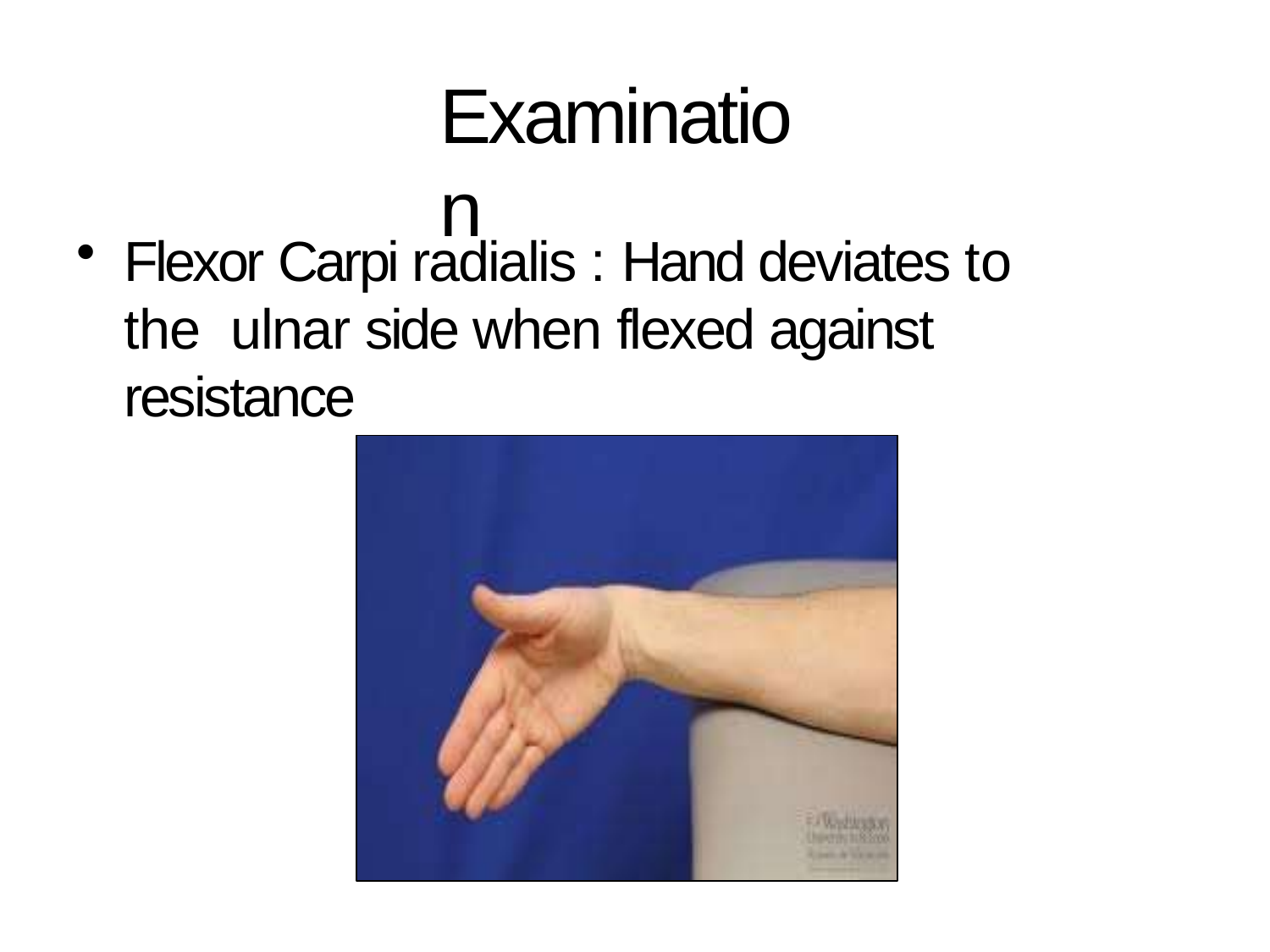

# Examination
Flexor Carpi radialis : Hand deviates to the  ulnar side when flexed against resistance